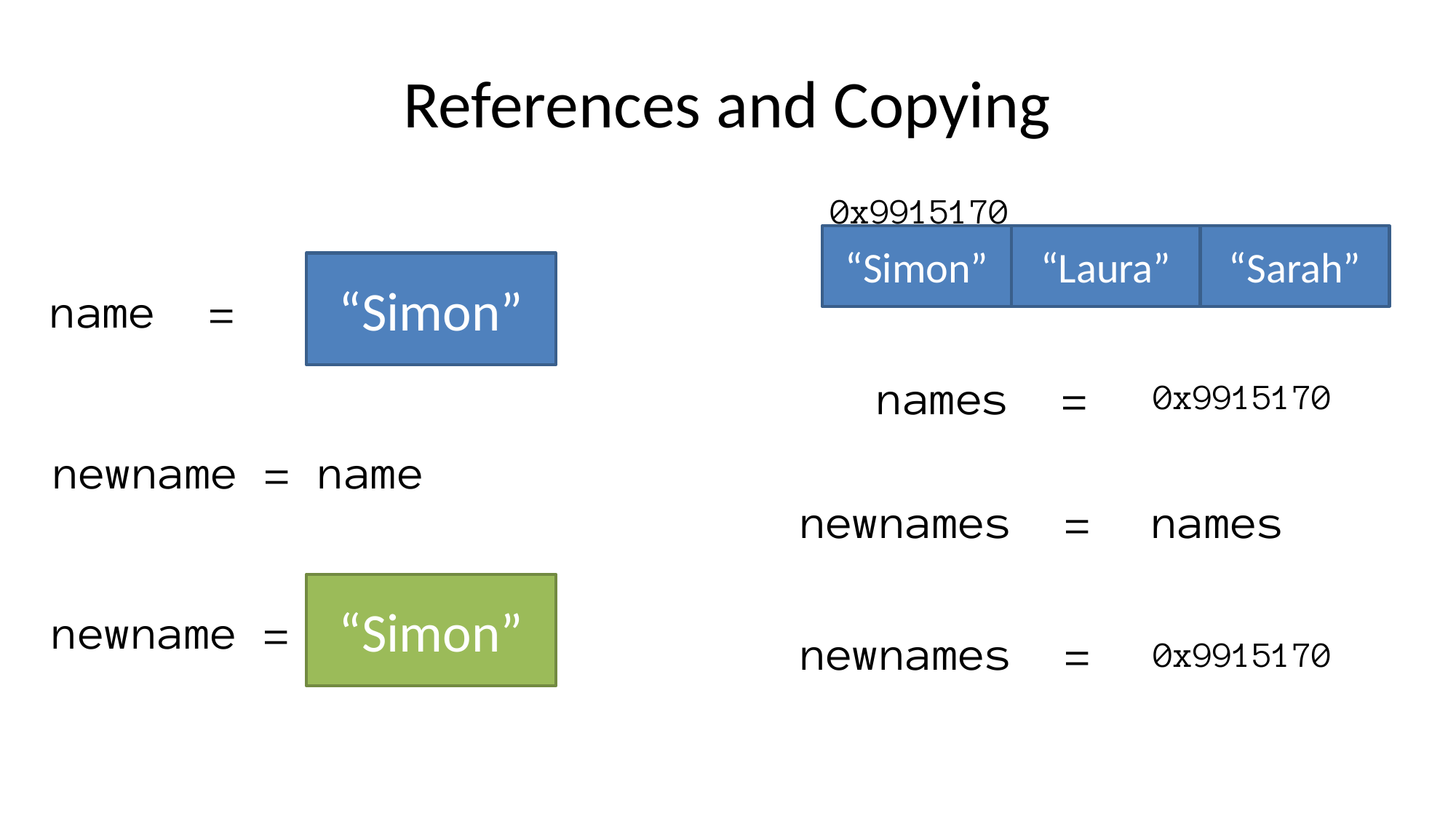

# References and Copying
0x9915170
“Laura”
“Sarah”
“Simon”
“Simon”
name  =
names  =
0x9915170
newname = name
names
newnames  =
“Simon”
newname =
newnames  =
0x9915170